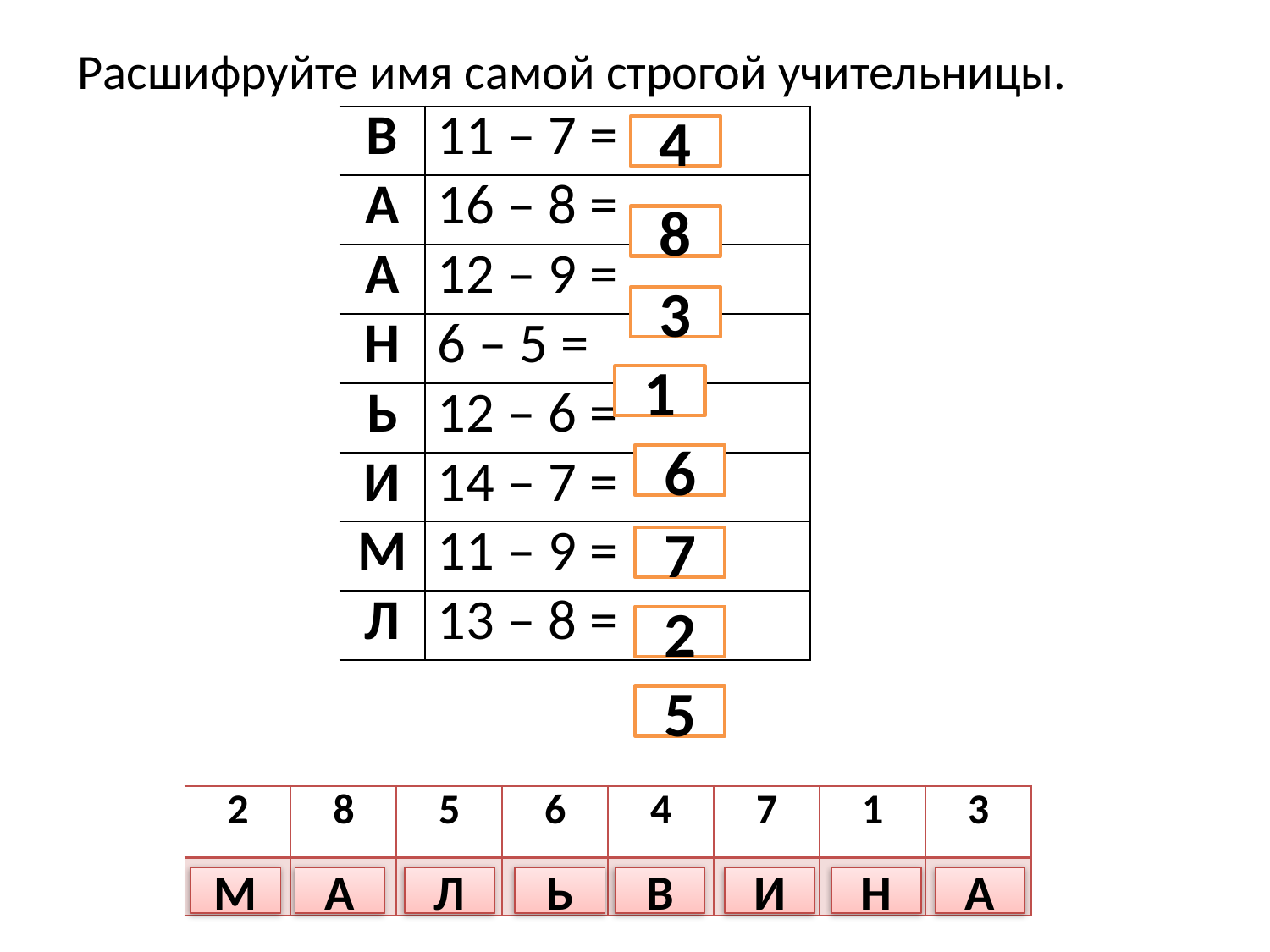

Расшифруйте имя самой строгой учительницы.
| В | 11 – 7 = |
| --- | --- |
| А | 16 – 8 = |
| А | 12 – 9 = |
| Н | 6 – 5 = |
| Ь | 12 – 6 = |
| И | 14 – 7 = |
| М | 11 – 9 = |
| Л | 13 – 8 = |
4
8
3
1
6
7
2
5
| 2 | 8 | 5 | 6 | 4 | 7 | 1 | 3 |
| --- | --- | --- | --- | --- | --- | --- | --- |
|  |  |  |  |  |  |  |  |
Н
А
В
М
А
Л
Ь
И